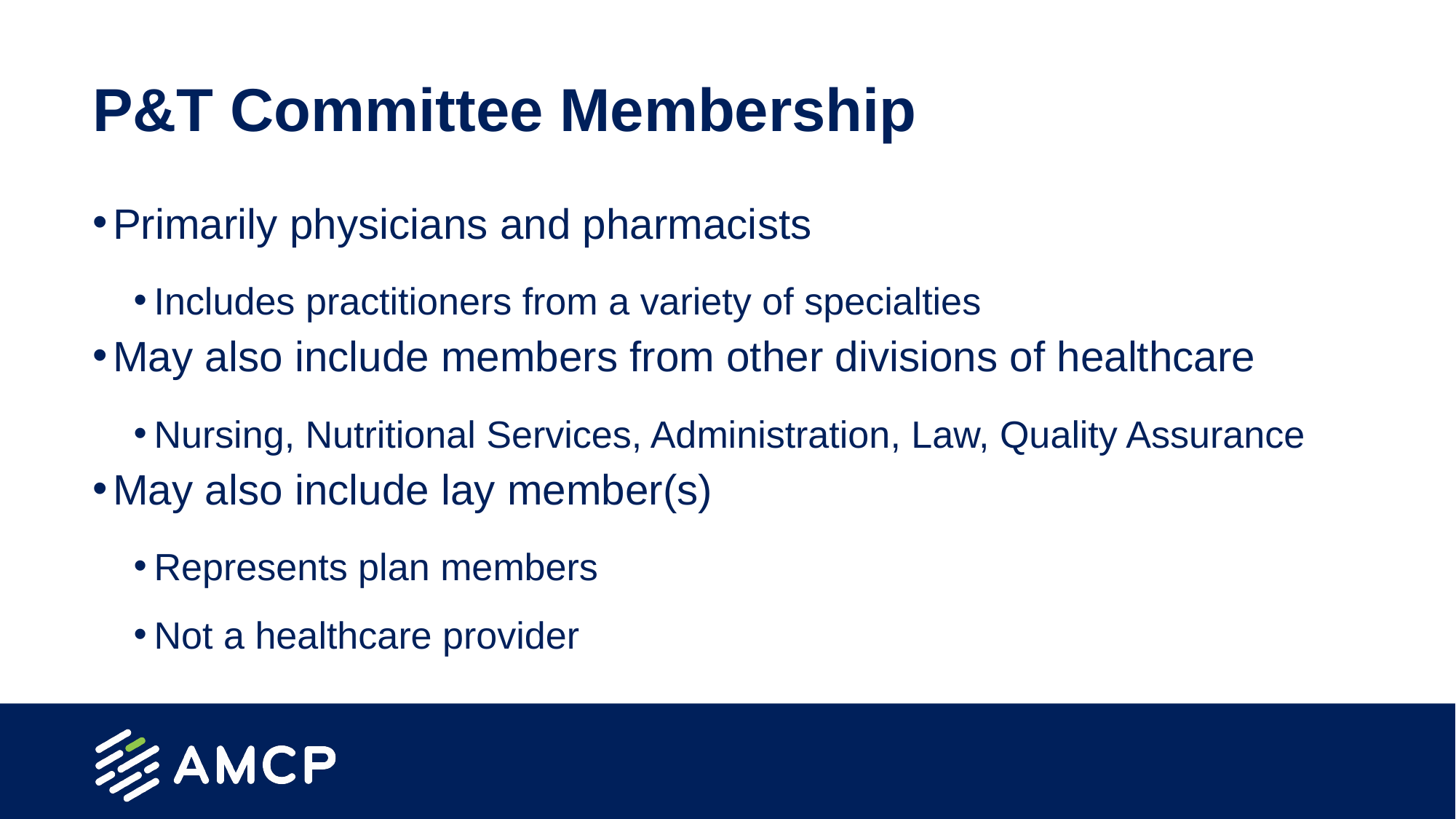

# P&T Committee Membership
Primarily physicians and pharmacists
Includes practitioners from a variety of specialties
May also include members from other divisions of healthcare
Nursing, Nutritional Services, Administration, Law, Quality Assurance
May also include lay member(s)
Represents plan members
Not a healthcare provider